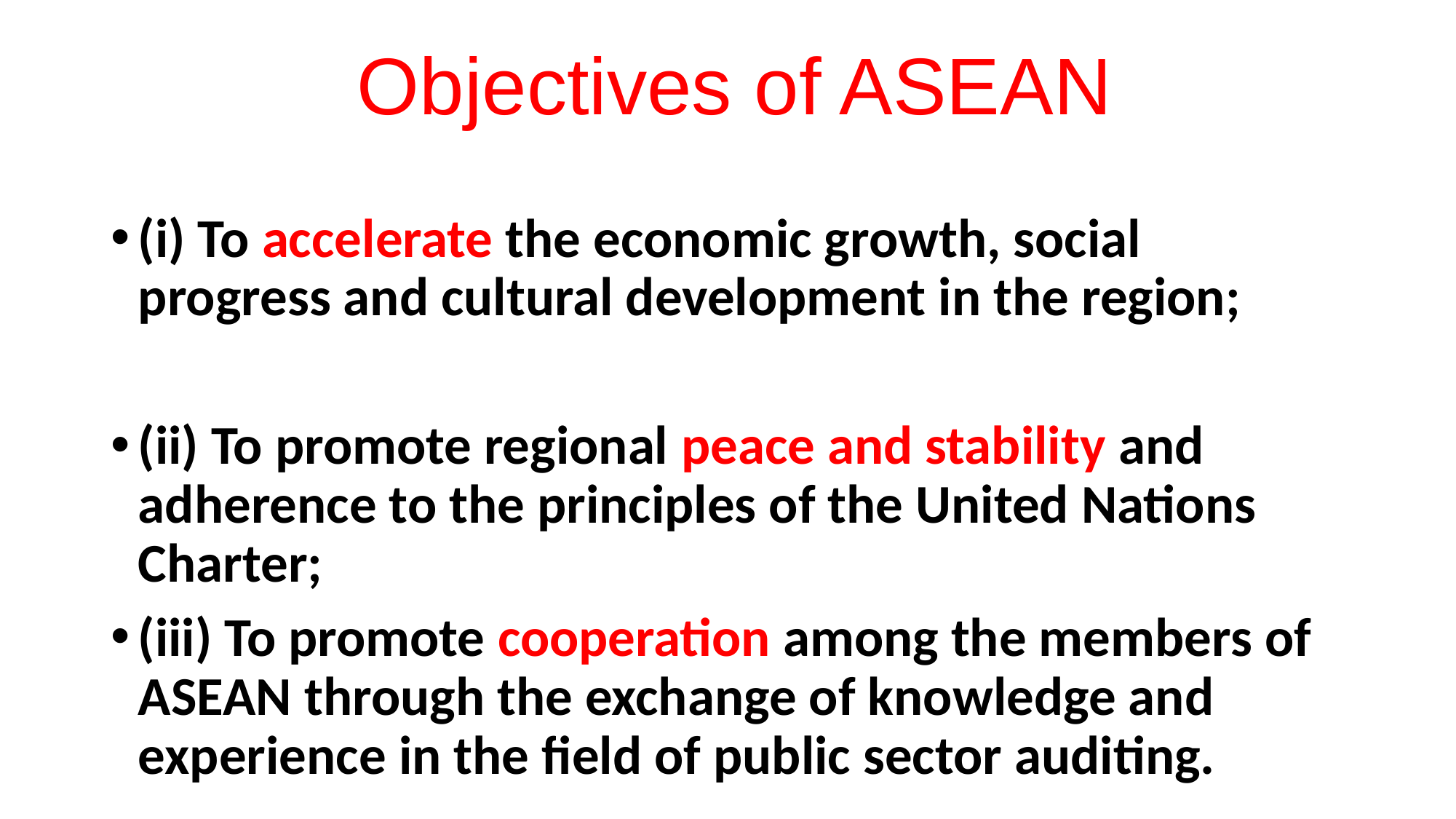

# Objectives of ASEAN

(i) To accelerate the economic growth, social progress and cultural development in the region;

(ii) To promote regional peace and stability and adherence to the principles of the United Nations Charter;
(iii) To promote cooperation among the members of ASEAN through the exchange of knowledge and experience in the field of public sector auditing.